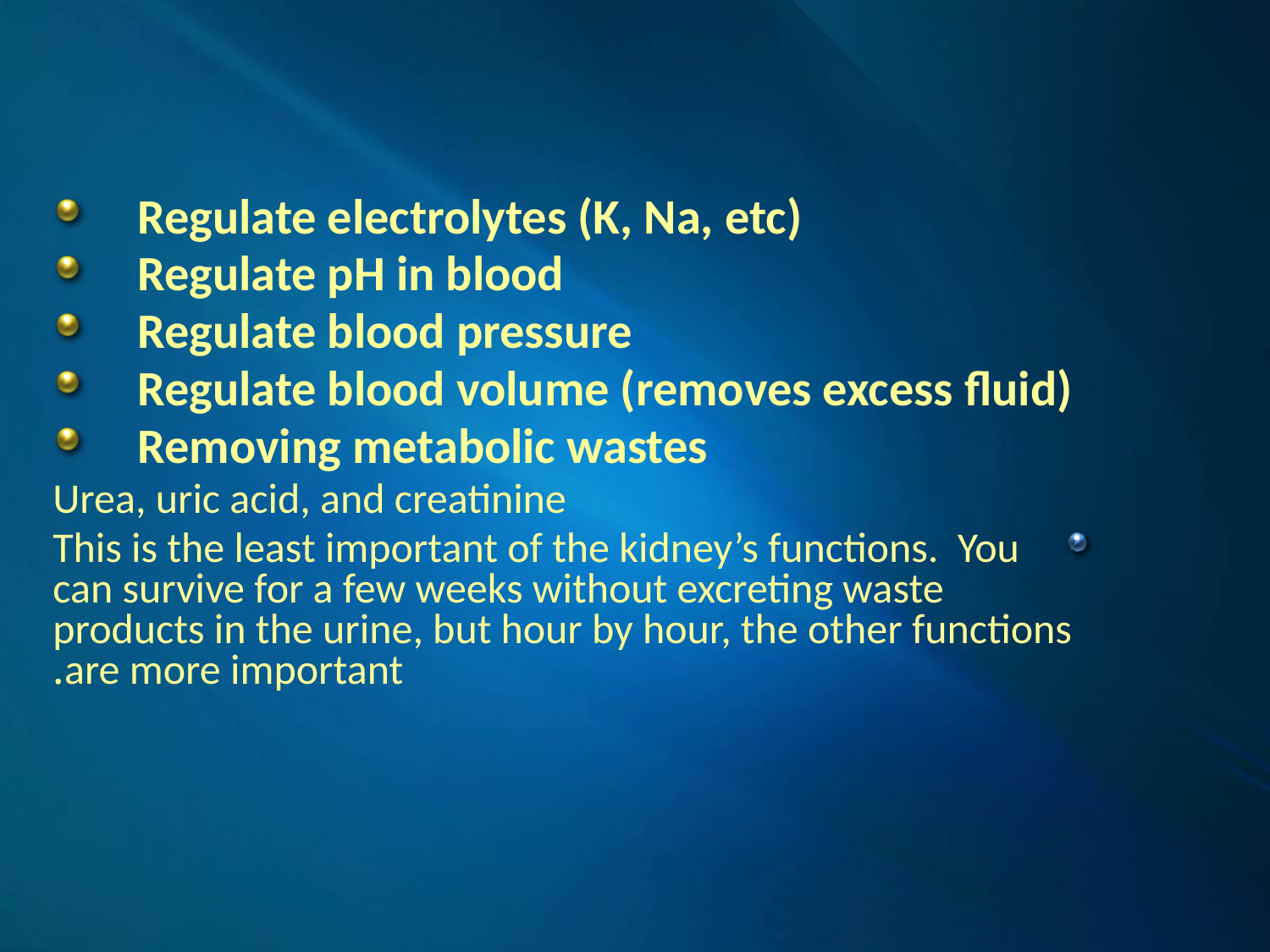

#
Regulate electrolytes (K, Na, etc)
Regulate pH in blood
Regulate blood pressure
Regulate blood volume (removes excess fluid)
Removing metabolic wastes
Urea, uric acid, and creatinine
This is the least important of the kidney’s functions.  You can survive for a few weeks without excreting waste products in the urine, but hour by hour, the other functions are more important.